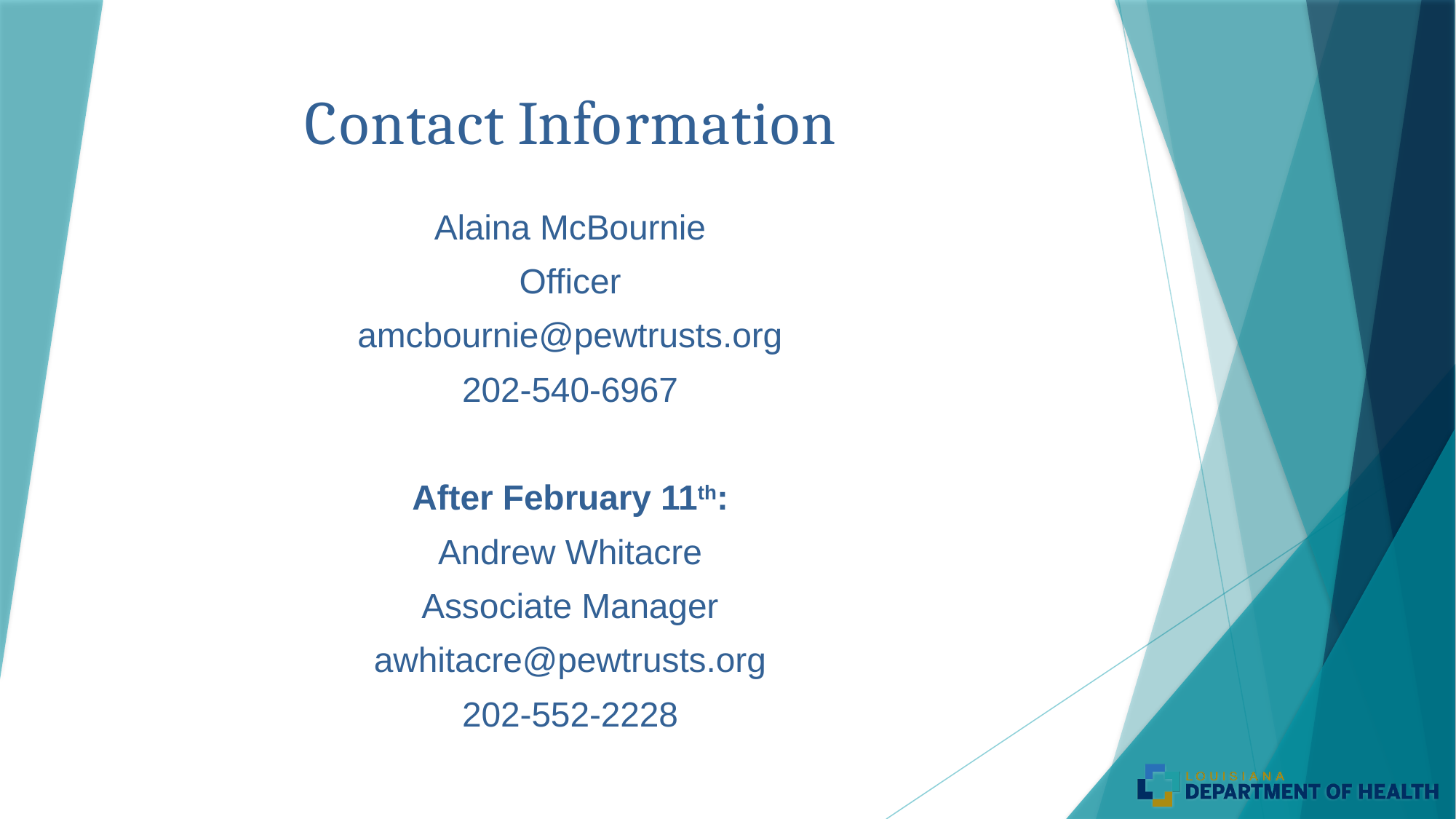

# Contact Information
Alaina McBournie
Officer
amcbournie@pewtrusts.org
202-540-6967

After February 11th:
Andrew Whitacre
Associate Manager
awhitacre@pewtrusts.org
202-552-2228